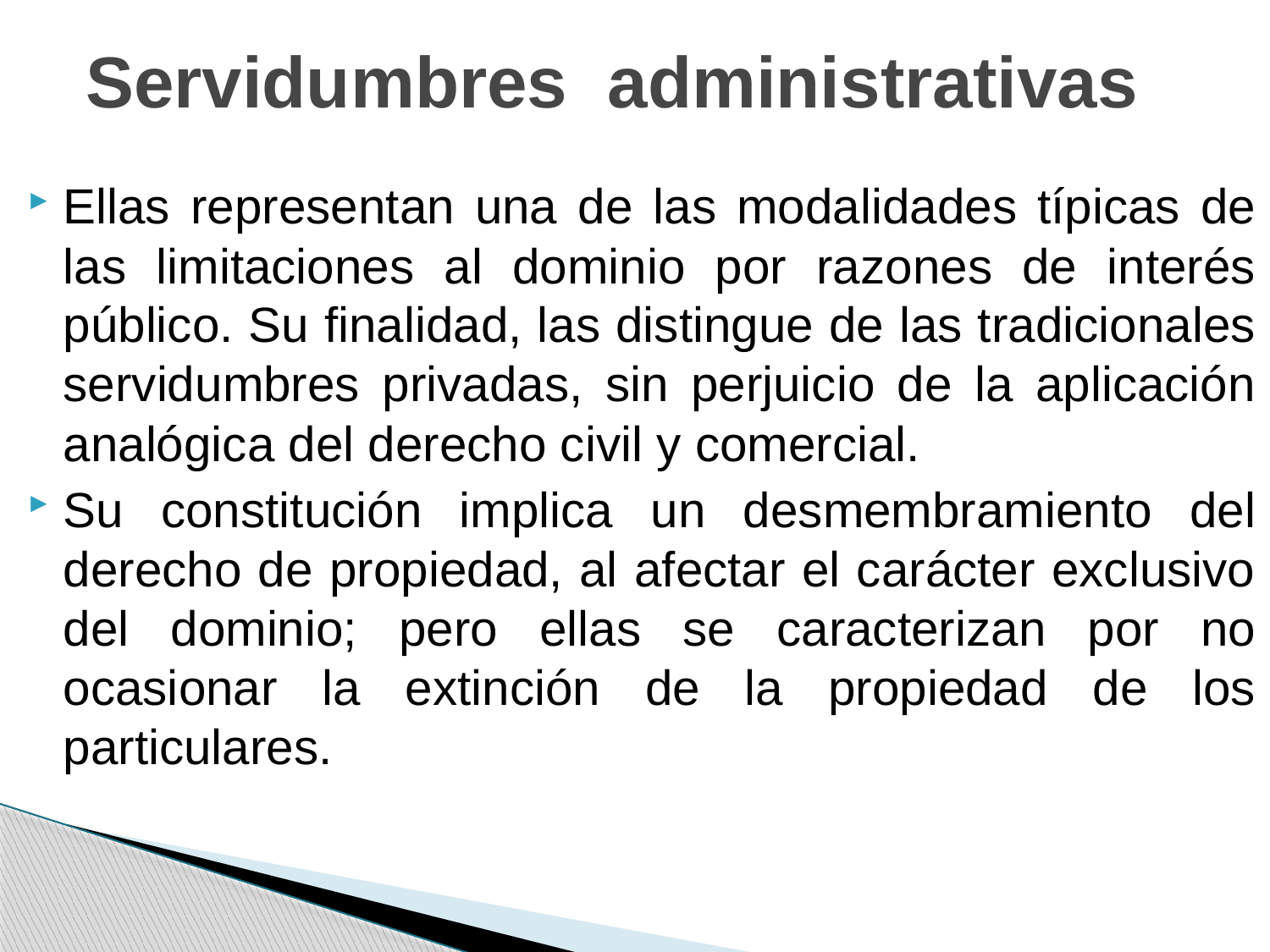

# Servidumbres  administrativas
Ellas representan una de las modalidades típicas de las limitaciones al dominio por razones de interés público. Su finalidad, las distingue de las tradicionales servidumbres privadas, sin perjuicio de la aplicación analógica del derecho civil y comercial.
Su constitución implica un desmembramiento del derecho de propiedad, al afectar el carácter exclusivo del dominio; pero ellas se caracterizan por no ocasionar la extinción de la propiedad de los particulares.